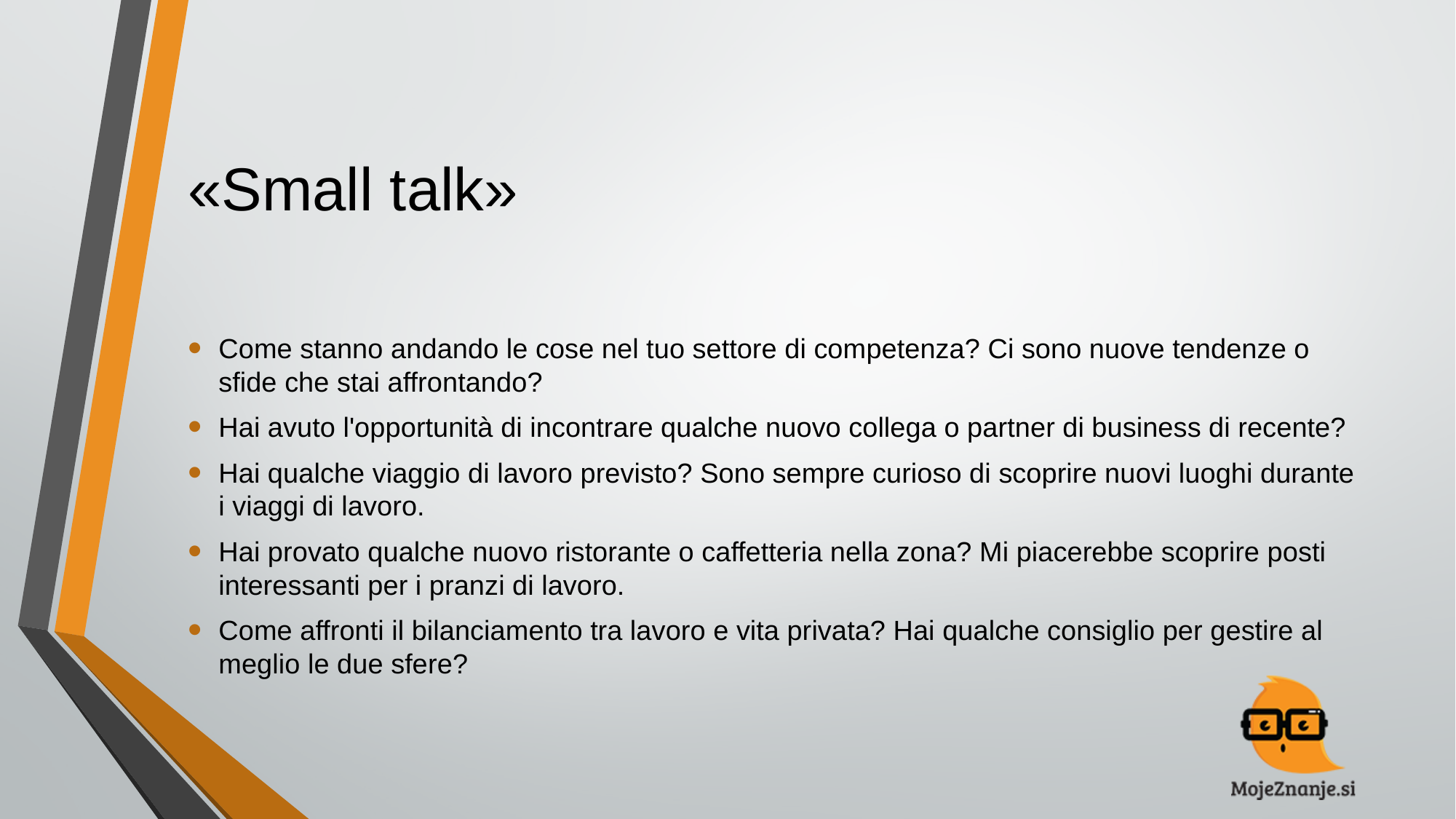

# «Small talk»
Come stanno andando le cose nel tuo settore di competenza? Ci sono nuove tendenze o sfide che stai affrontando?
Hai avuto l'opportunità di incontrare qualche nuovo collega o partner di business di recente?
Hai qualche viaggio di lavoro previsto? Sono sempre curioso di scoprire nuovi luoghi durante i viaggi di lavoro.
Hai provato qualche nuovo ristorante o caffetteria nella zona? Mi piacerebbe scoprire posti interessanti per i pranzi di lavoro.
Come affronti il bilanciamento tra lavoro e vita privata? Hai qualche consiglio per gestire al meglio le due sfere?